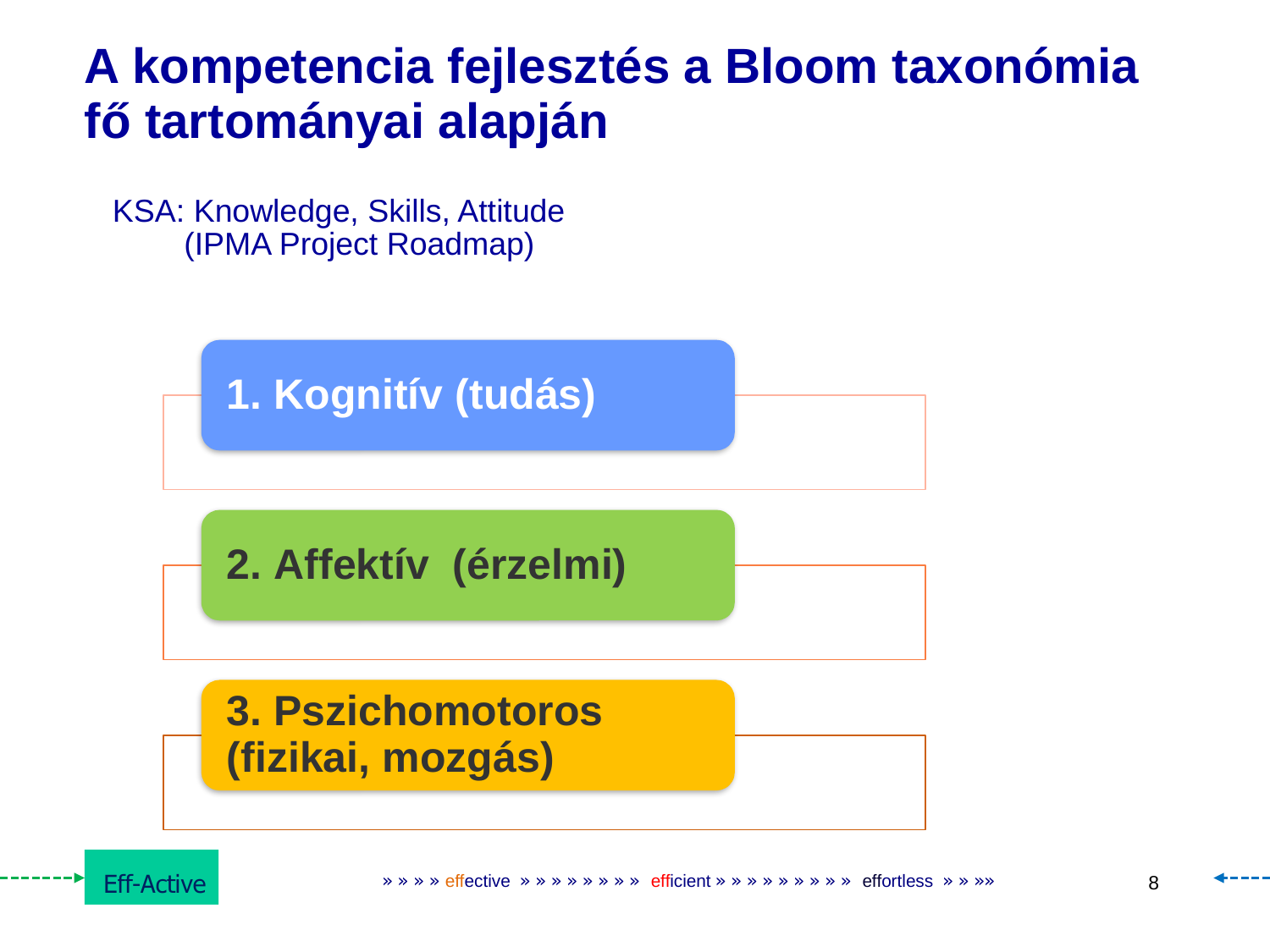

A kompetencia fejlesztés a Bloom taxonómia fő tartományai alapján
KSA: Knowledge, Skills, Attitude
(IPMA Project Roadmap)
1. Kognitív (tudás)
2. Affektív  (érzelmi)
3. Pszichomotoros (fizikai, mozgás)